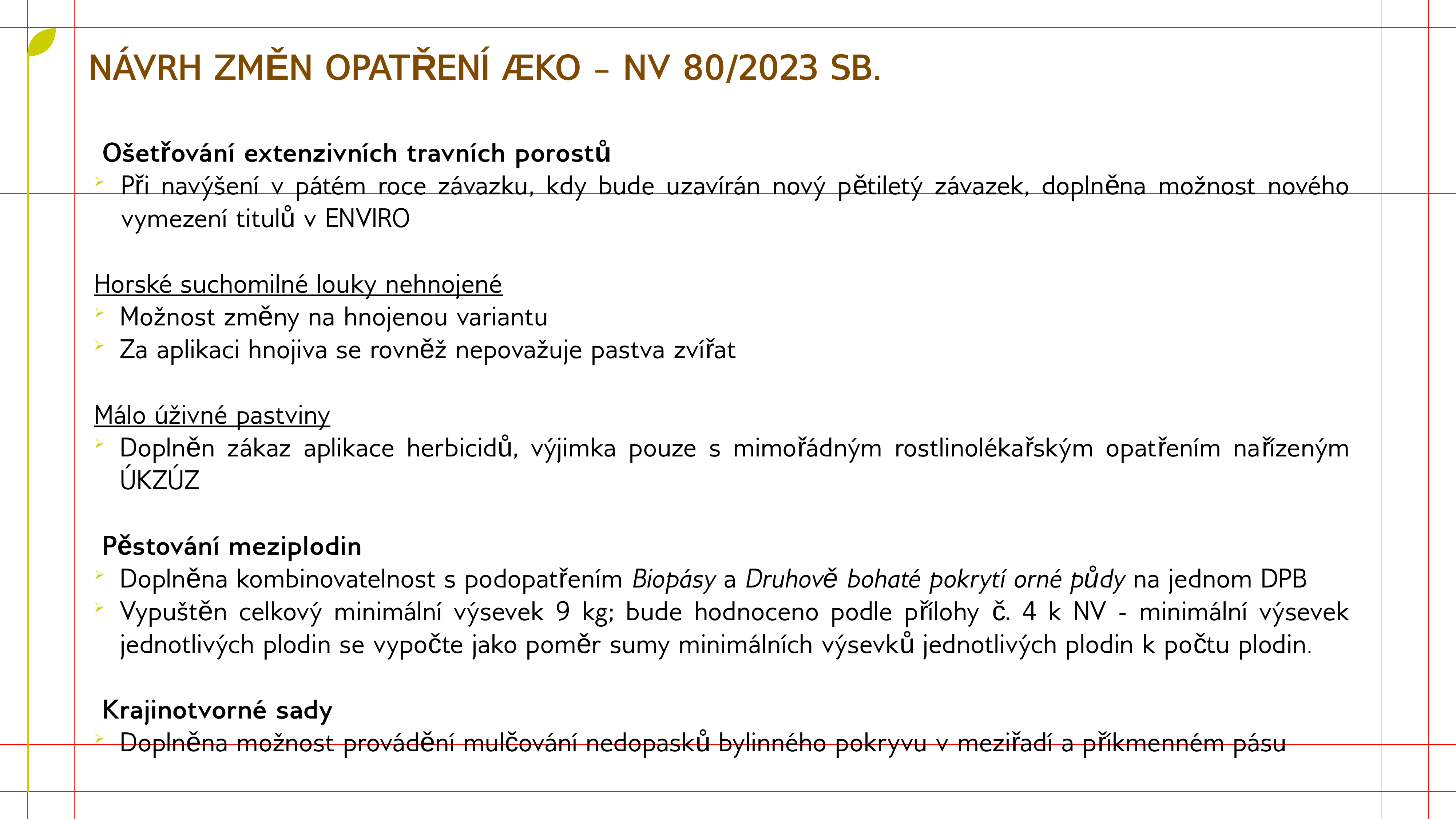

Návrh změn opatření AEKO – NV 80/2023 Sb.
Ošetřování extenzivních travních porostů
Při navýšení v pátém roce závazku, kdy bude uzavírán nový pětiletý závazek, doplněna možnost nového vymezení titulů v ENVIRO

Horské suchomilné louky nehnojené
Možnost změny na hnojenou variantu
Za aplikaci hnojiva se rovněž nepovažuje pastva zvířat

Málo úživné pastviny
Doplněn zákaz aplikace herbicidů, výjimka pouze s mimořádným rostlinolékařským opatřením nařízeným ÚKZÚZ

Pěstování meziplodin
Doplněna kombinovatelnost s podopatřením Biopásy a Druhově bohaté pokrytí orné půdy na jednom DPB
Vypuštěn celkový minimální výsevek 9 kg; bude hodnoceno podle přílohy č. 4 k NV - minimální výsevek jednotlivých plodin se vypočte jako poměr sumy minimálních výsevků jednotlivých plodin k počtu plodin.

Krajinotvorné sady
Doplněna možnost provádění mulčování nedopasků bylinného pokryvu v meziřadí a příkmenném pásu